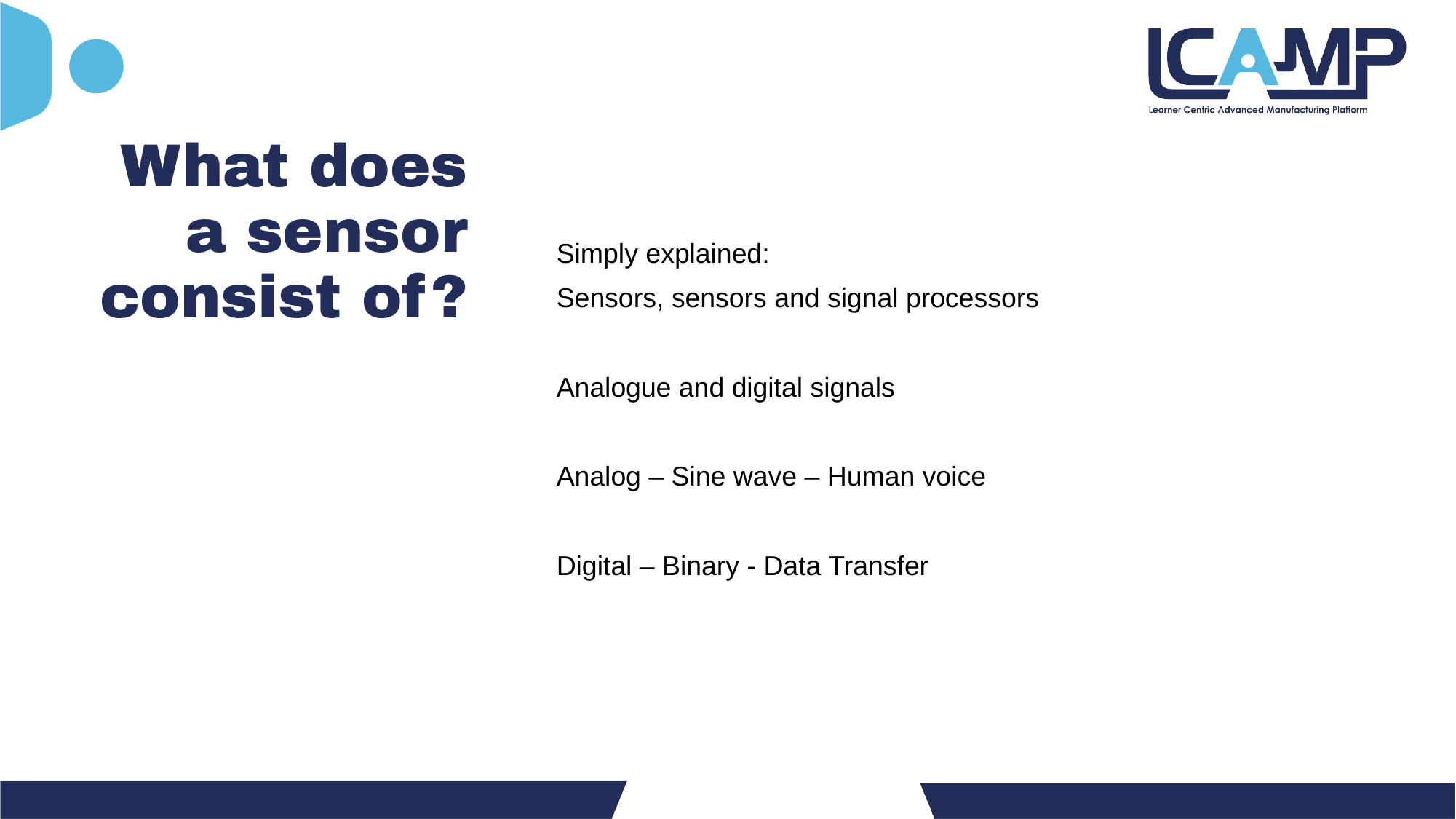

What does a sensor consist of?
Simply explained:
Sensors, sensors and signal processors

Analogue and digital signals

Analog – Sine wave – Human voice

Digital – Binary - Data Transfer